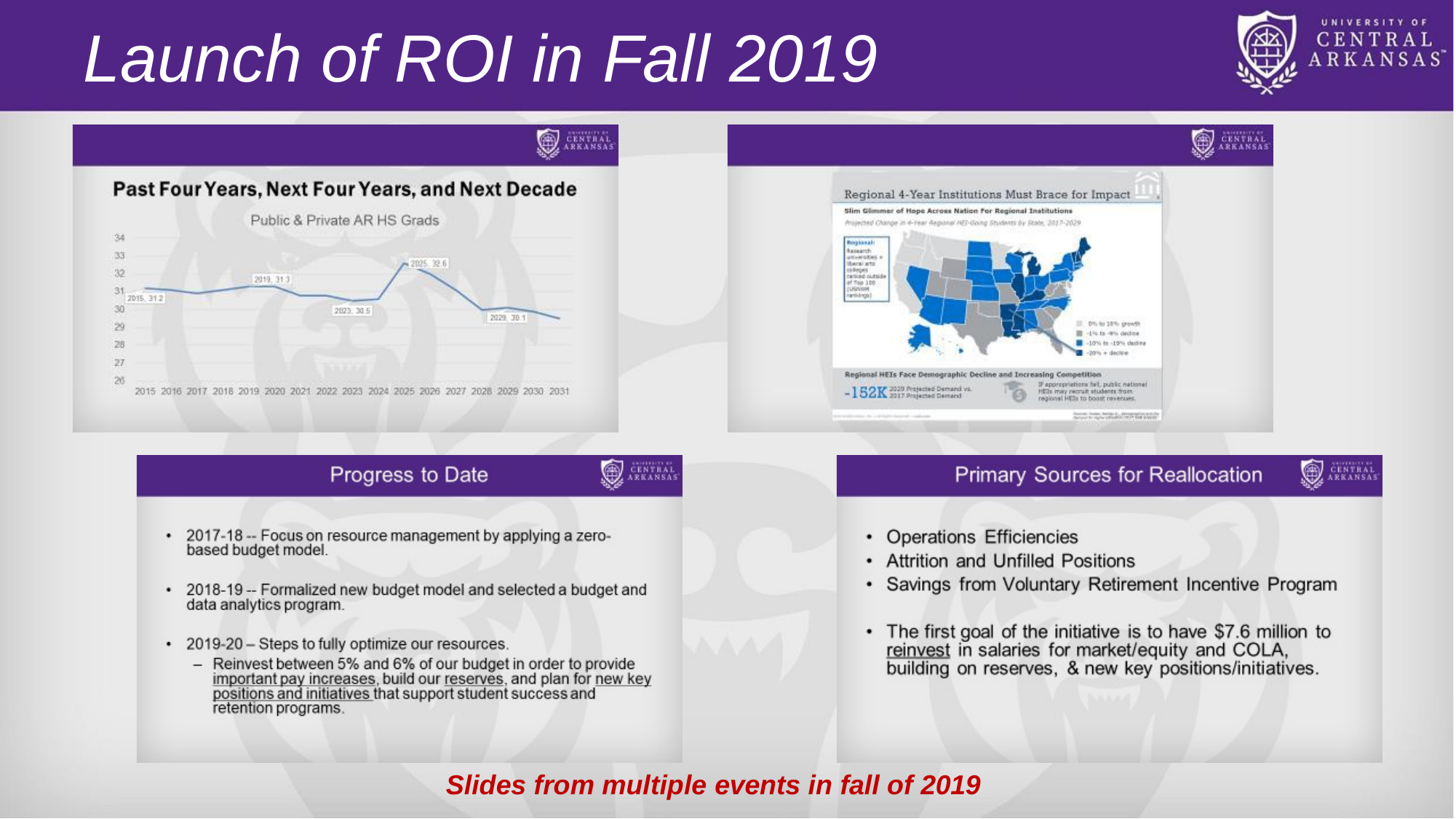

# Launch of ROI in Fall 2019

Slides from multiple events in fall of 2019